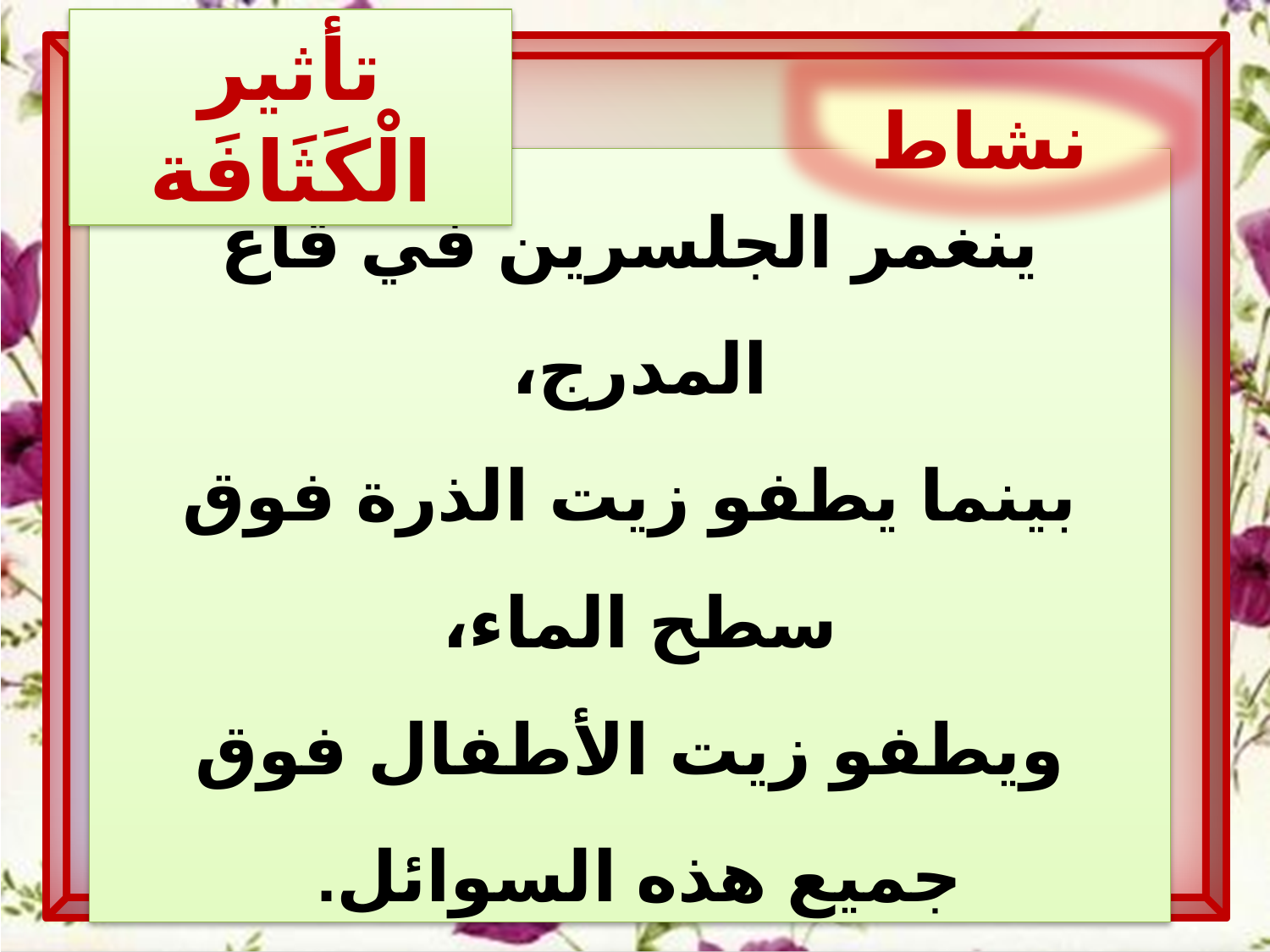

تأثير الْكَثَافَة

نشاط
ينغمر الجلسرين في قاع المدرج،
بينما يطفو زيت الذرة فوق سطح الماء،
ويطفو زيت الأطفال فوق جميع هذه السوائل.